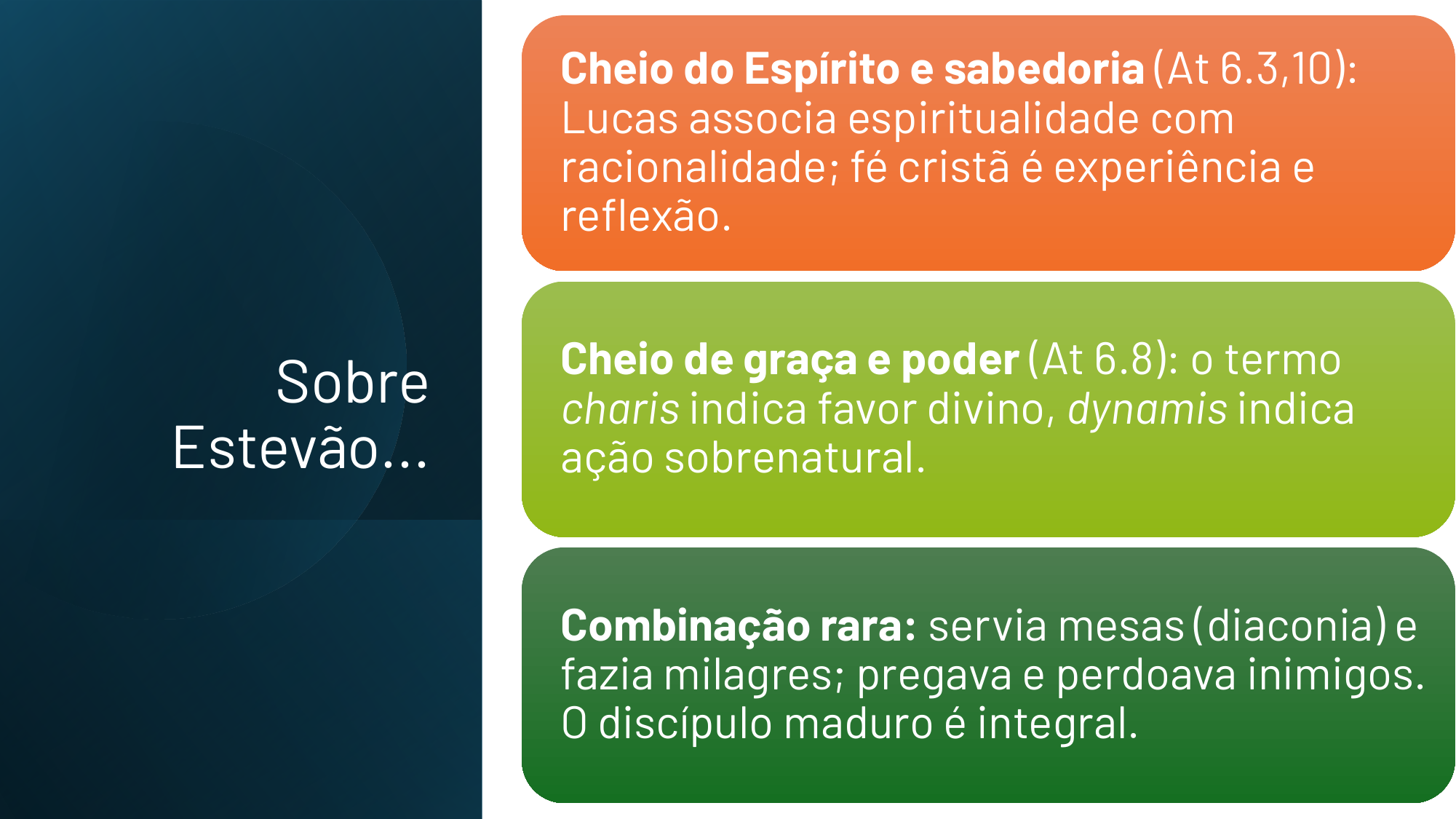

Cheio do Espírito e sabedoria (At 6.3,10): Lucas associa espiritualidade com racionalidade; fé cristã é experiência e reflexão.
Cheio de graça e poder (At 6.8): o termo charis indica favor divino, dynamis indica ação sobrenatural.
Combinação rara: servia mesas (diaconia) e fazia milagres; pregava e perdoava inimigos. O discípulo maduro é integral.

# Sobre Estevão...